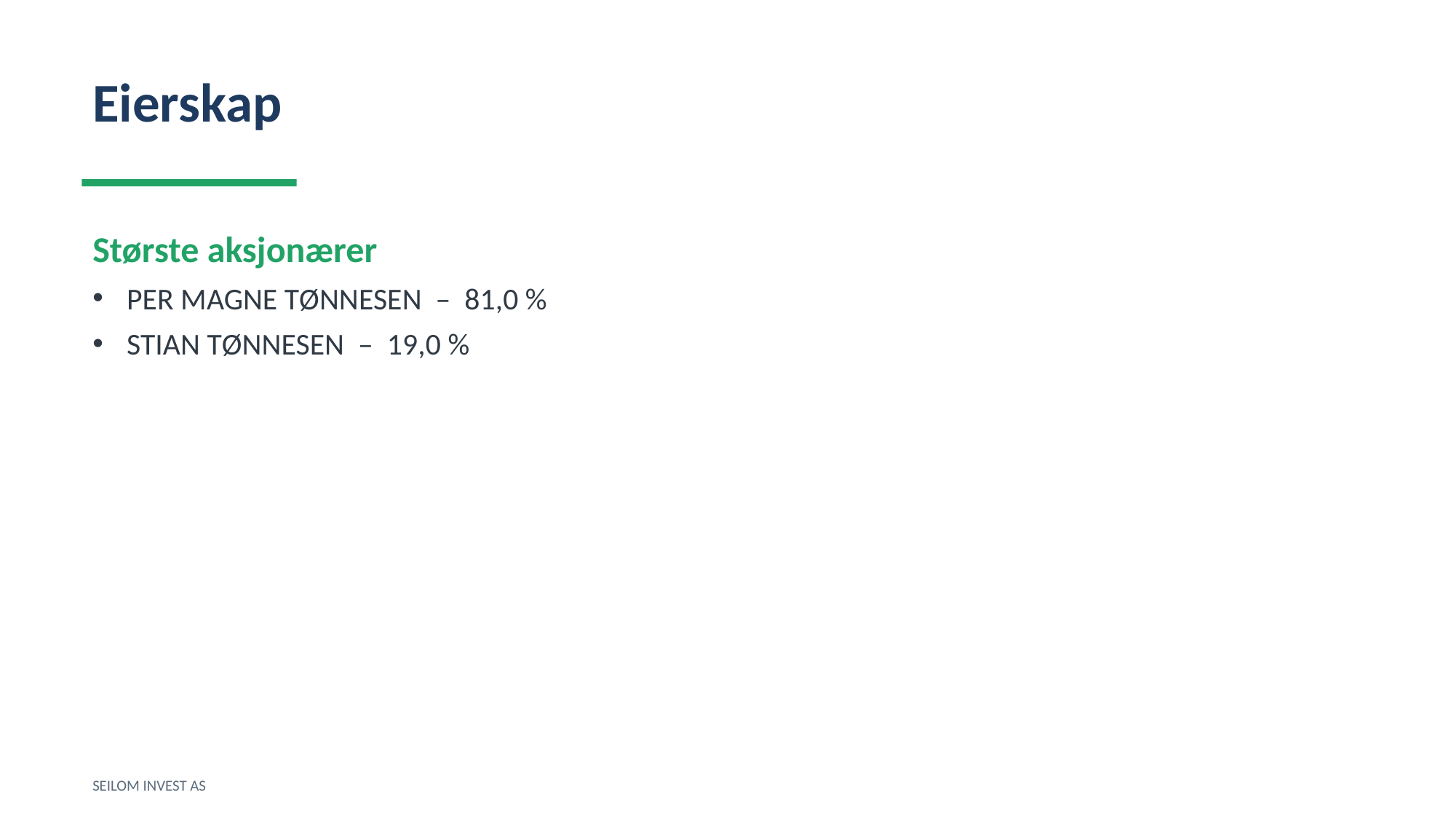

Eierskap

Største aksjonærer
PER MAGNE TØNNESEN  –  81,0 %
STIAN TØNNESEN  –  19,0 %
SEILOM INVEST AS